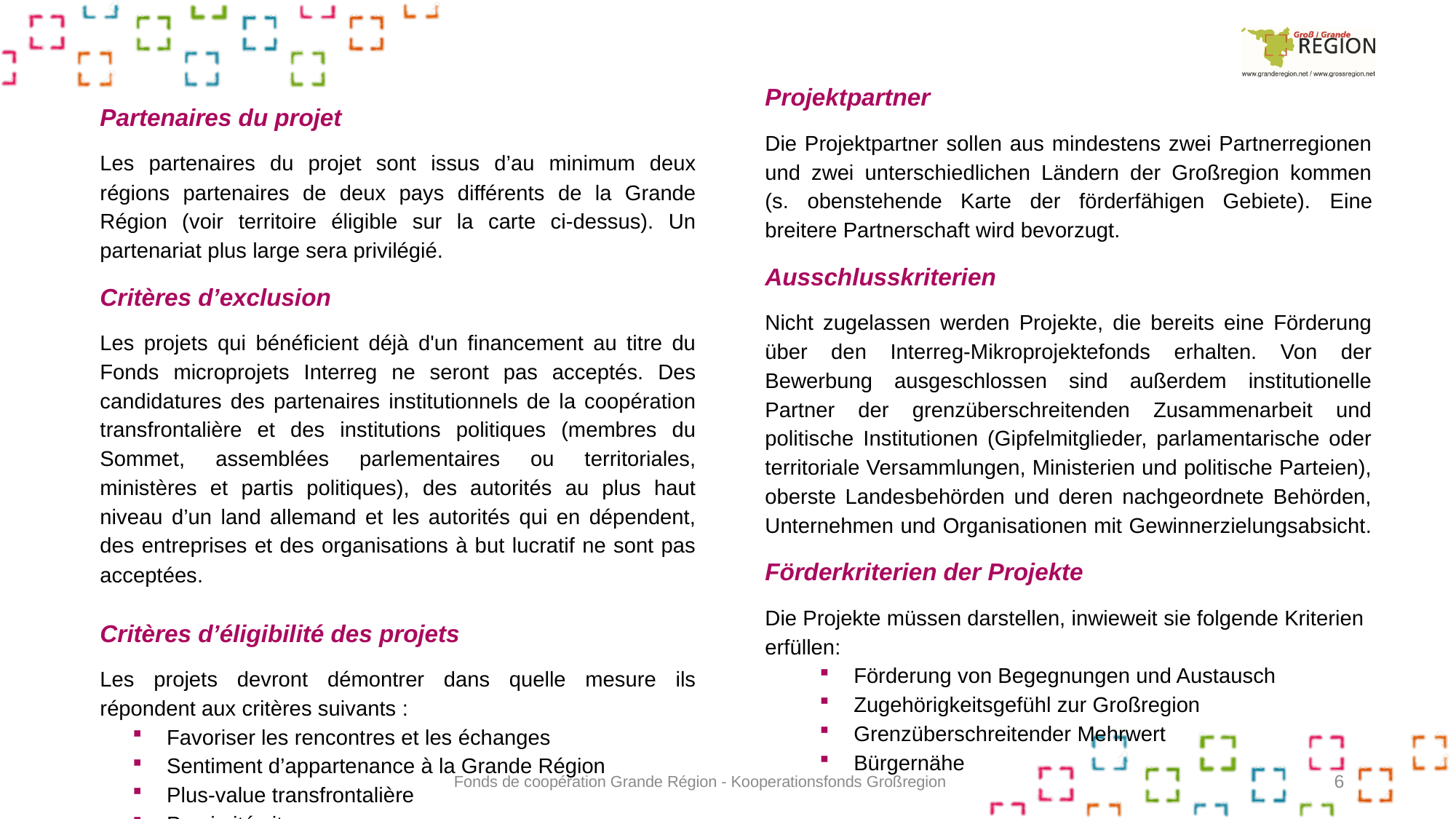

Projektpartner
Die Projektpartner sollen aus mindestens zwei Partnerregionen und zwei unterschiedlichen Ländern der Großregion kommen (s. obenstehende Karte der förderfähigen Gebiete). Eine breitere Partnerschaft wird bevorzugt.
Ausschlusskriterien
Nicht zugelassen werden Projekte, die bereits eine Förderung über den Interreg-Mikroprojektefonds erhalten. Von der Bewerbung ausgeschlossen sind außerdem institutionelle Partner der grenzüberschreitenden Zusammenarbeit und politische Institutionen (Gipfelmitglieder, parlamentarische oder territoriale Versammlungen, Ministerien und politische Parteien), oberste Landesbehörden und deren nachgeordnete Behörden, Unternehmen und Organisationen mit Gewinnerzielungsabsicht.
Förderkriterien der Projekte
Die Projekte müssen darstellen, inwieweit sie folgende Kriterien erfüllen:
Förderung von Begegnungen und Austausch
Zugehörigkeitsgefühl zur Großregion
Grenzüberschreitender Mehrwert
Bürgernähe

Partenaires du projet
Les partenaires du projet sont issus d’au minimum deux régions partenaires de deux pays différents de la Grande Région (voir territoire éligible sur la carte ci-dessus). Un partenariat plus large sera privilégié.
Critères d’exclusion
Les projets qui bénéficient déjà d'un financement au titre du Fonds microprojets Interreg ne seront pas acceptés. Des candidatures des partenaires institutionnels de la coopération transfrontalière et des institutions politiques (membres du Sommet, assemblées parlementaires ou territoriales, ministères et partis politiques), des autorités au plus haut niveau d’un land allemand et les autorités qui en dépendent, des entreprises et des organisations à but lucratif ne sont pas acceptées.
Critères d’éligibilité des projets
Les projets devront démontrer dans quelle mesure ils répondent aux critères suivants :
Favoriser les rencontres et les échanges
Sentiment d’appartenance à la Grande Région
Plus-value transfrontalière
Proximité citoyenne

Fonds de coopération Grande Région - Kooperationsfonds Großregion
6